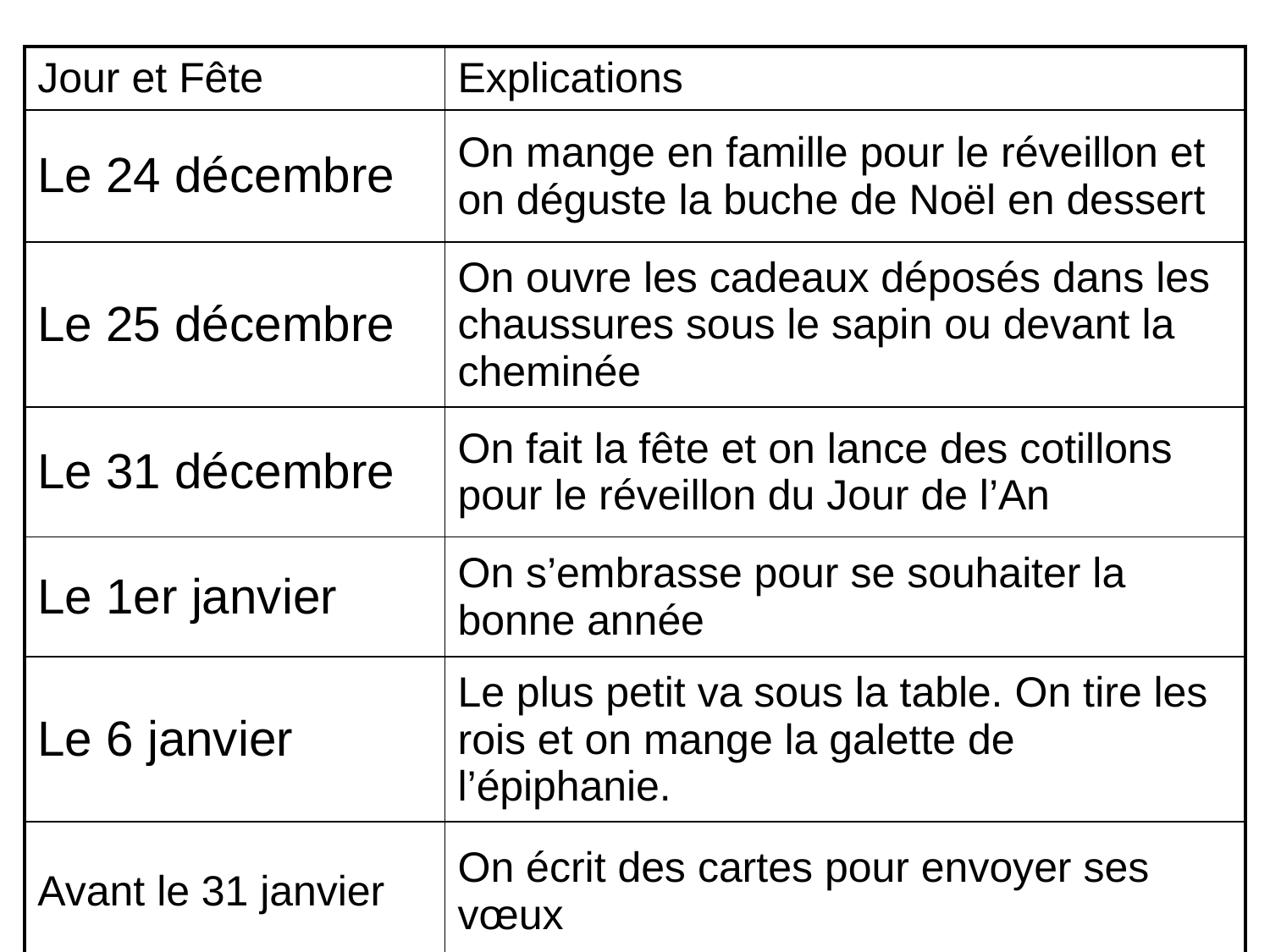

| Jour et Fête | Explications |
| --- | --- |
| Le 24 décembre | On mange en famille pour le réveillon et on déguste la buche de Noël en dessert |
| Le 25 décembre | On ouvre les cadeaux déposés dans les chaussures sous le sapin ou devant la cheminée |
| Le 31 décembre | On fait la fête et on lance des cotillons pour le réveillon du Jour de l’An |
| Le 1er janvier | On s’embrasse pour se souhaiter la bonne année |
| Le 6 janvier | Le plus petit va sous la table. On tire les rois et on mange la galette de l’épiphanie. |
| Avant le 31 janvier | On écrit des cartes pour envoyer ses vœux |